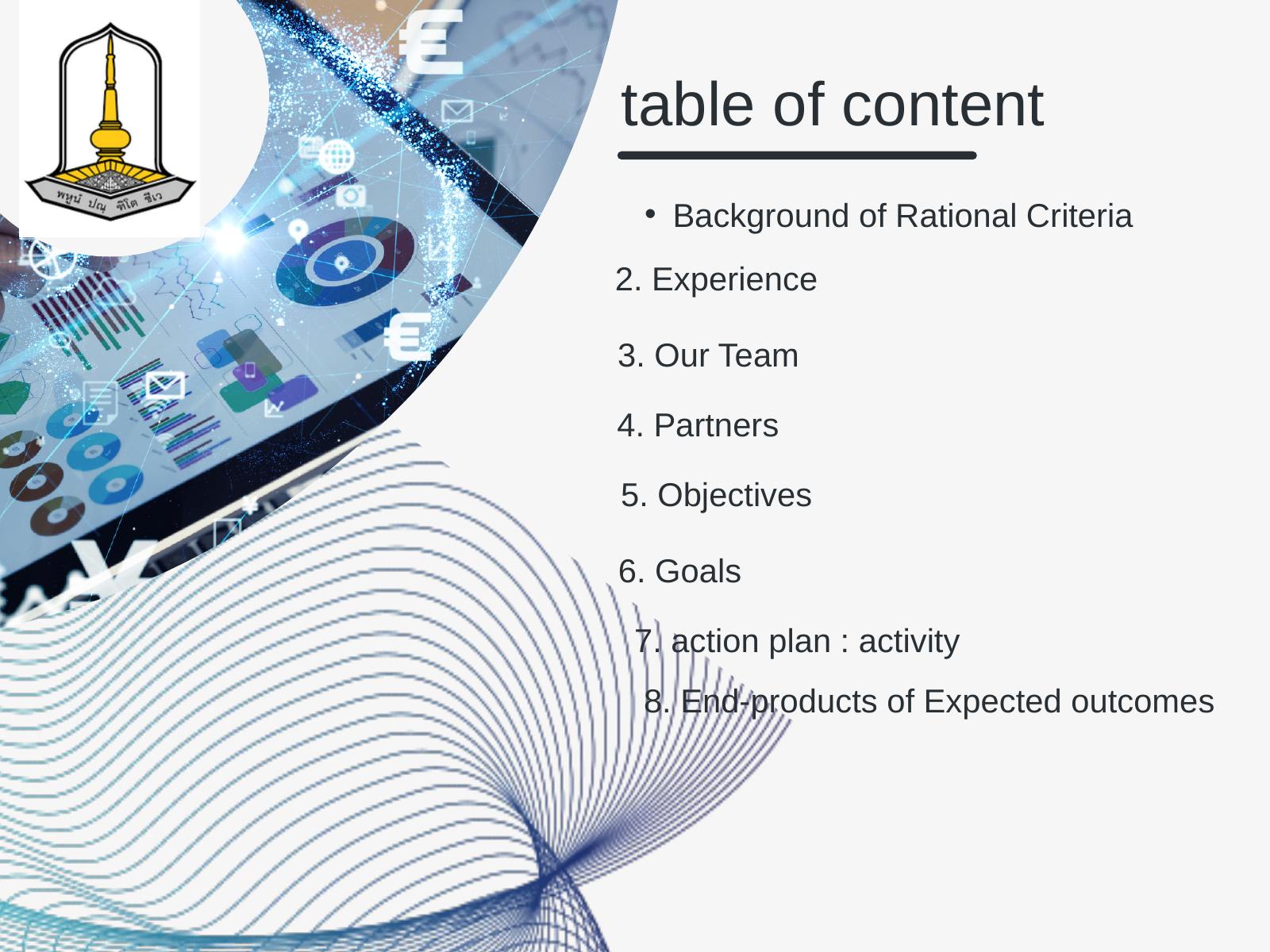

table of content

Background of Rational Criteria
2. Experience
3. Our Team
4. Partners
5. Objectives
6. Goals
7. action plan : activity
8. End-products of Expected outcomes